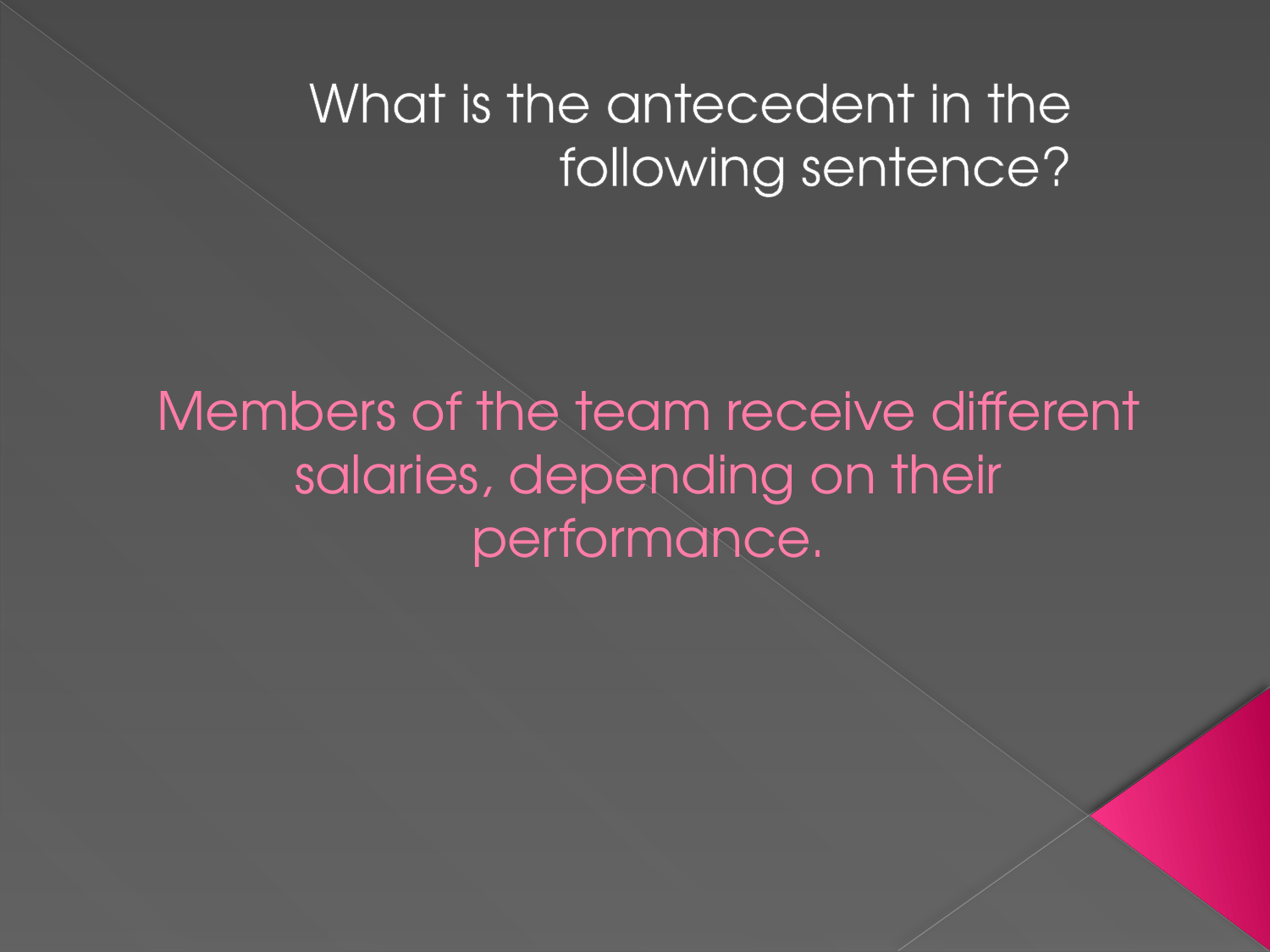

What is the antecedent in the following sentence?
# Members of the team receive different salaries, depending on their performance.